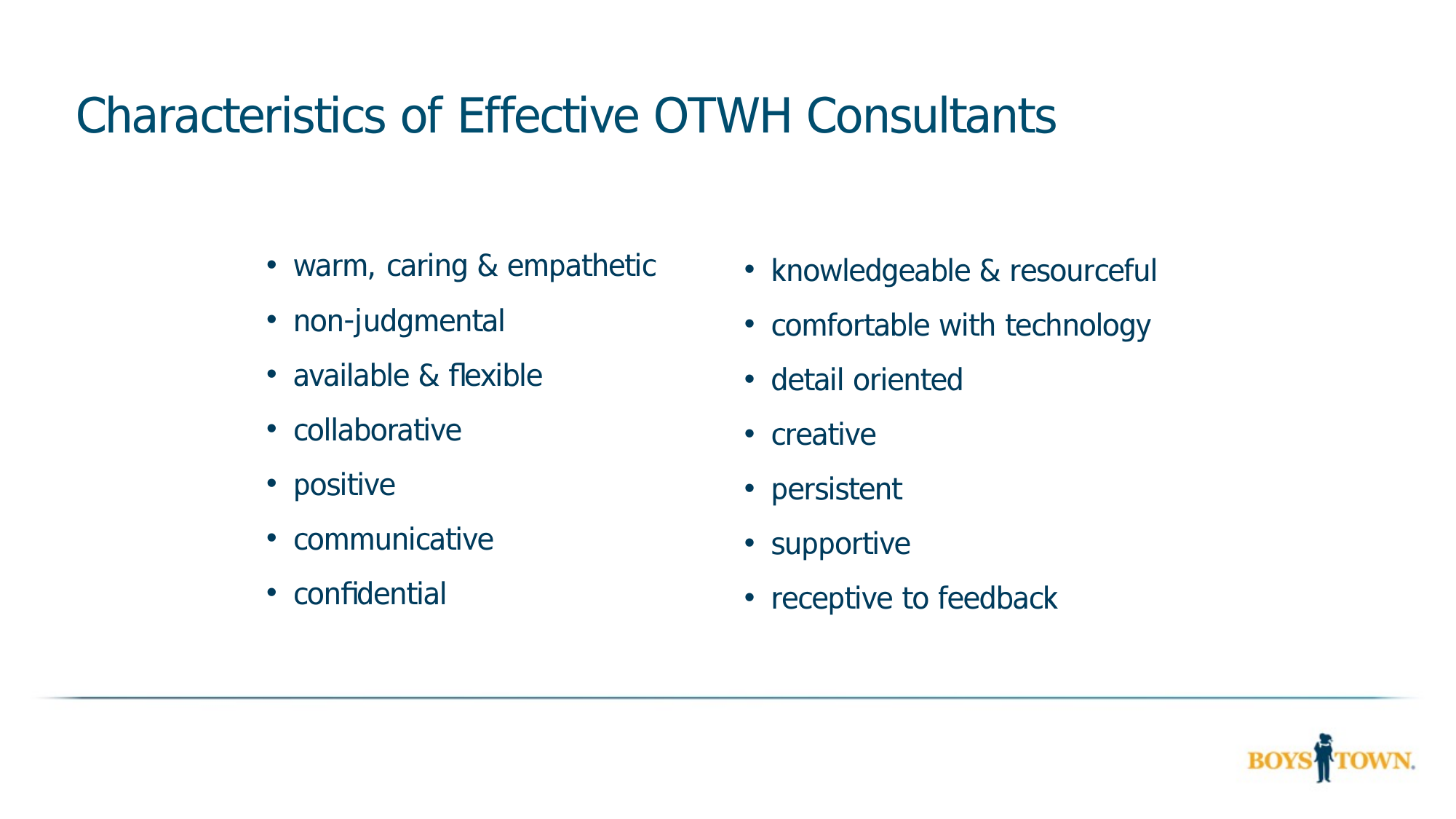

# Characteristics of Effective OTWH Consultants

knowledgeable & resourceful
comfortable with technology
detail oriented
creative
persistent
supportive
receptive to feedback

warm, caring & empathetic
non-judgmental
available & flexible
collaborative
positive
communicative
confidential